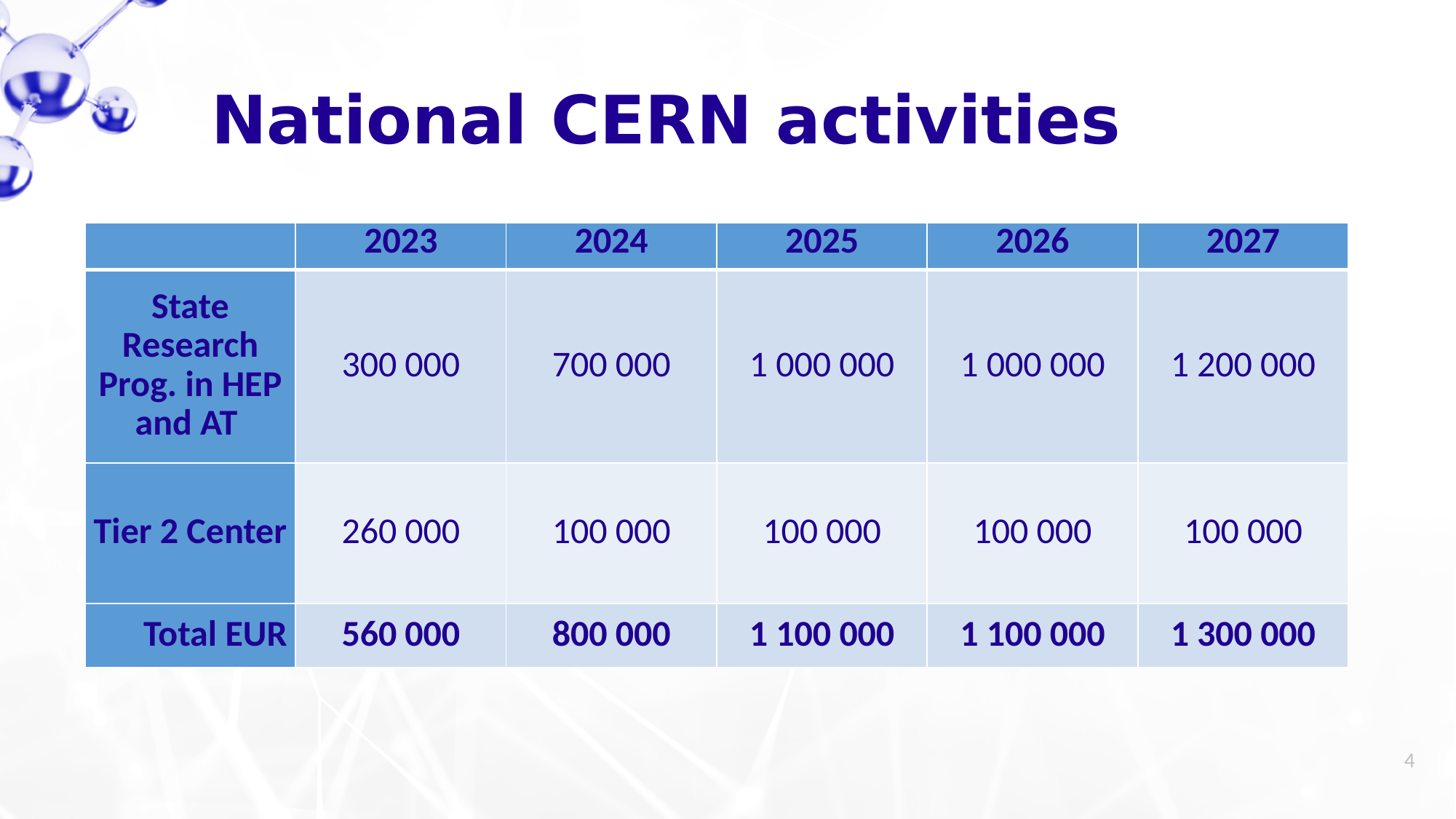

National CERN activities
|  | 2023 | 2024 | 2025 | 2026 | 2027 |
| --- | --- | --- | --- | --- | --- |
| State Research Prog. in HEP and AT | 300 000 | 700 000 | 1 000 000 | 1 000 000 | 1 200 000 |
| Tier 2 Center | 260 000 | 100 000 | 100 000 | 100 000 | 100 000 |
| Total EUR | 560 000 | 800 000 | 1 100 000 | 1 100 000 | 1 300 000 |
4